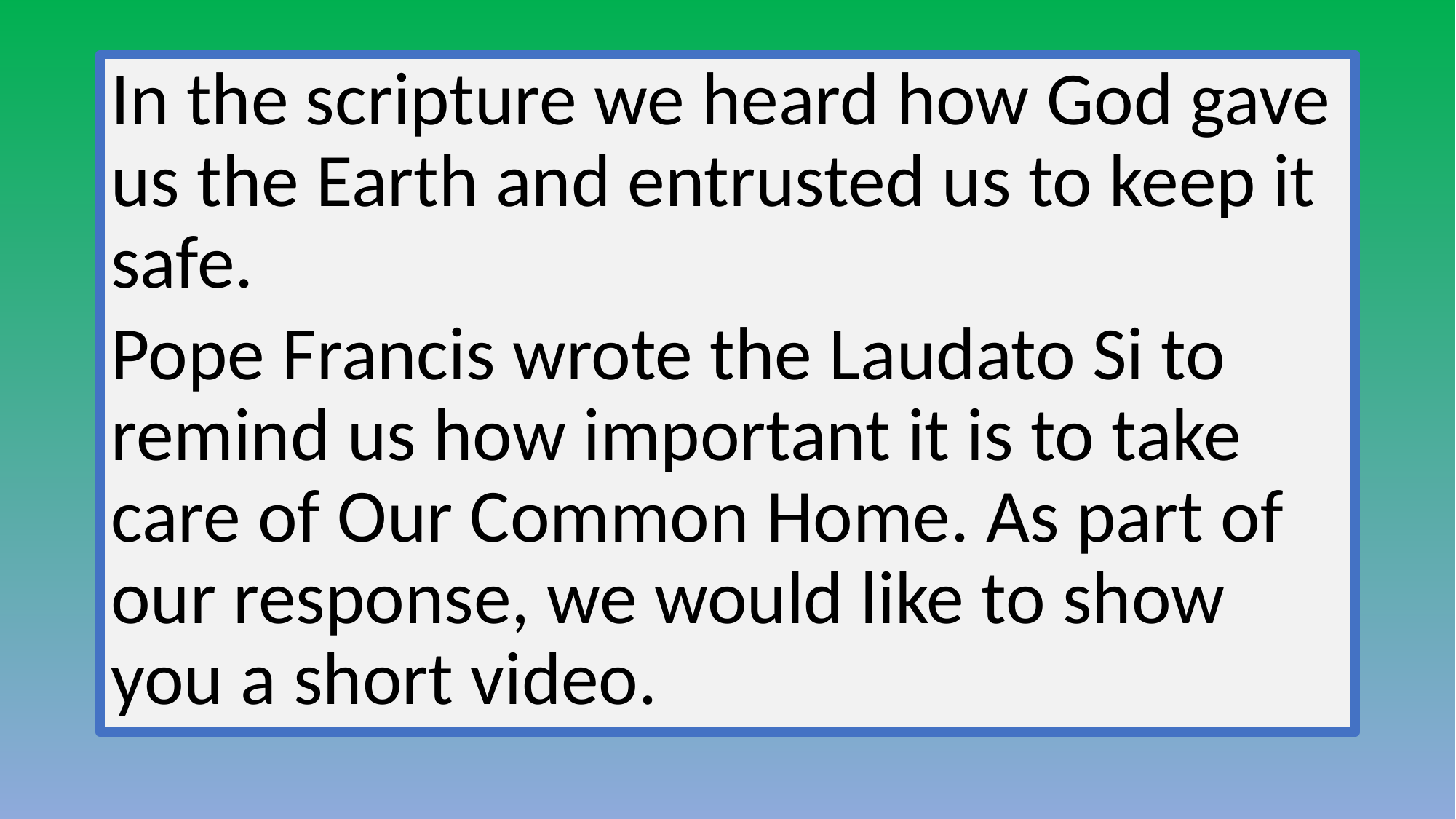

In the scripture we heard how God gave us the Earth and entrusted us to keep it safe.
Pope Francis wrote the Laudato Si to remind us how important it is to take care of Our Common Home. As part of our response, we would like to show you a short video.